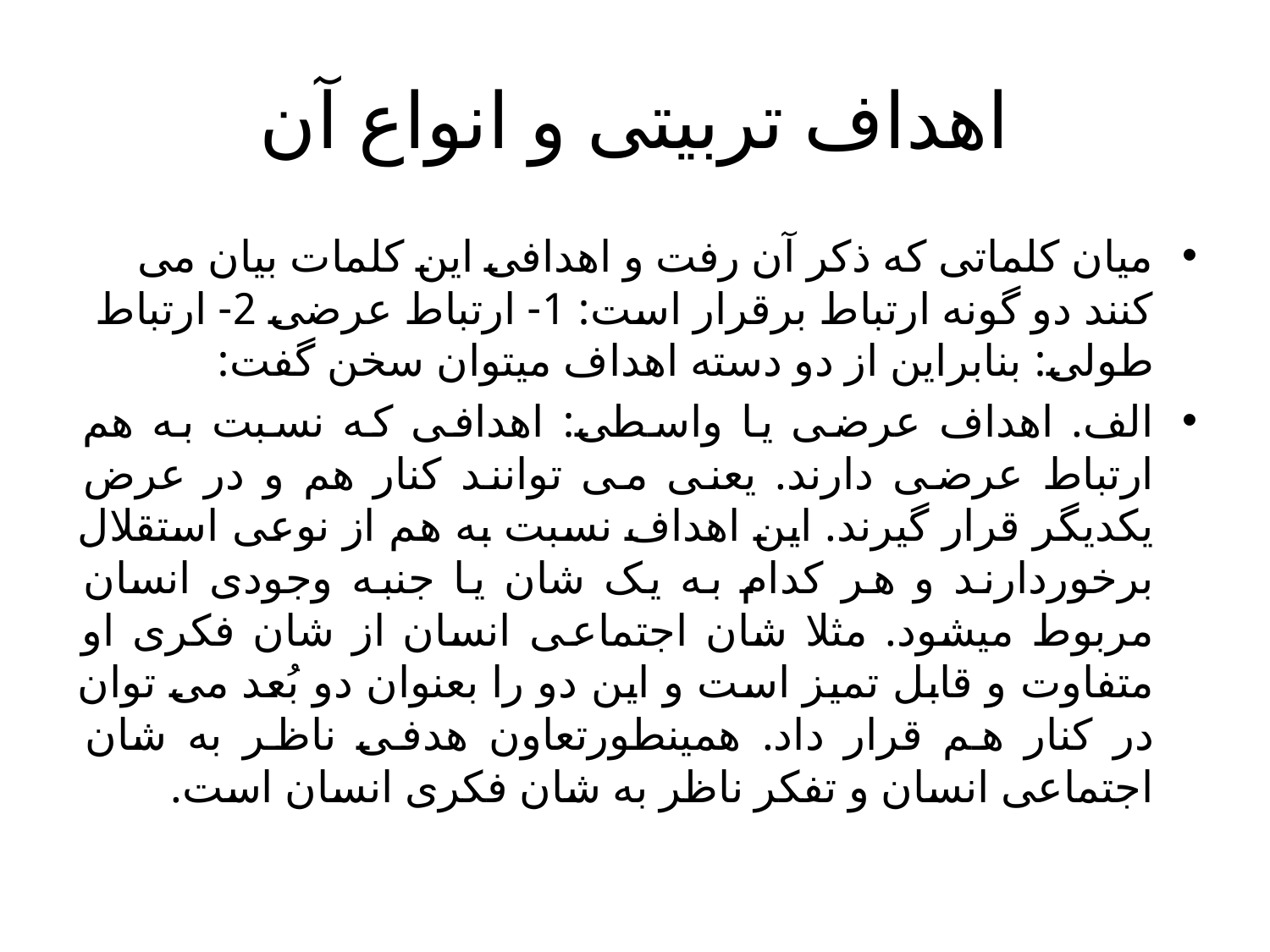

# اهداف تربیتی و انواع آن
میان کلماتی که ذکر آن رفت و اهدافی این کلمات بیان می کنند دو گونه ارتباط برقرار است: 1- ارتباط عرضی 2- ارتباط طولی: بنابراین از دو دسته اهداف میتوان سخن گفت:
الف. اهداف عرضی یا واسطی: اهدافی که نسبت به هم ارتباط عرضی دارند. یعنی می توانند کنار هم و در عرض یکدیگر قرار گیرند. این اهداف نسبت به هم از نوعی استقلال برخوردارند و هر کدام به یک شان یا جنبه وجودی انسان مربوط میشود. مثلا شان اجتماعی انسان از شان فکری او متفاوت و قابل تمیز است و این دو را بعنوان دو بُعد می توان در کنار هم قرار داد. همینطورتعاون هدفی ناظر به شان اجتماعی انسان و تفکر ناظر به شان فکری انسان است.